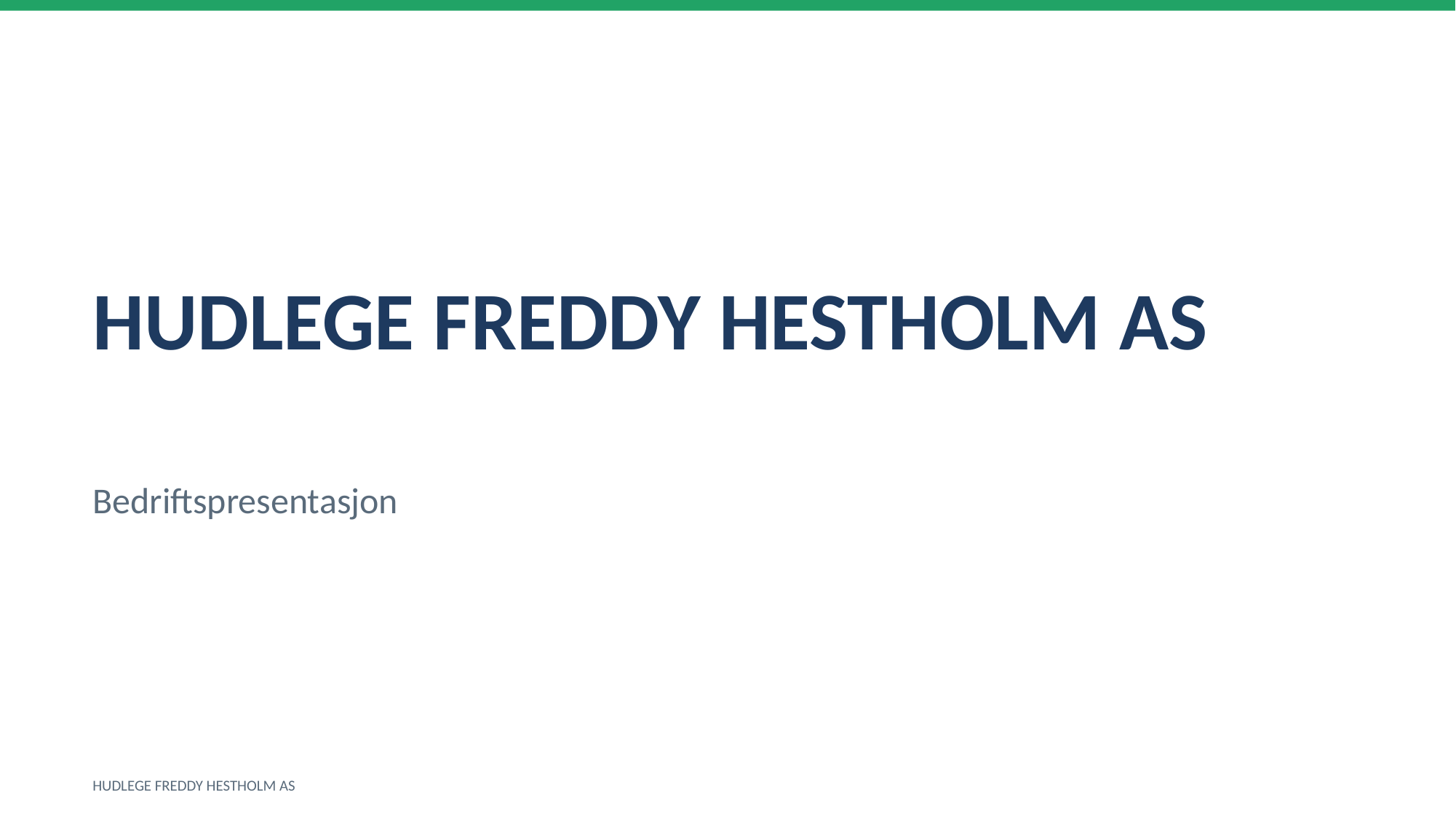

HUDLEGE FREDDY HESTHOLM AS
Bedriftspresentasjon
HUDLEGE FREDDY HESTHOLM AS